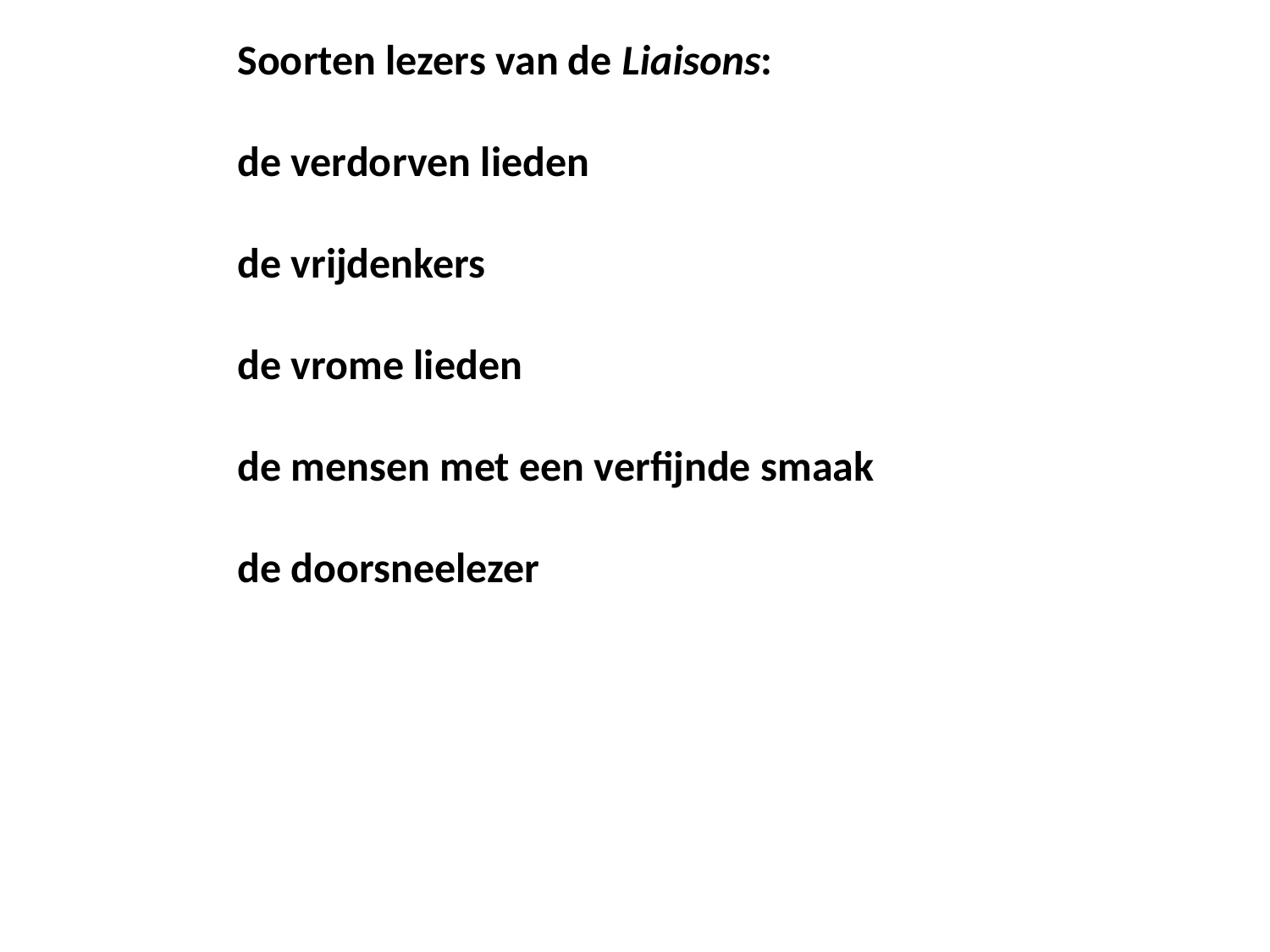

Soorten lezers van de Liaisons:

de verdorven lieden

de vrijdenkers

de vrome lieden

de mensen met een verfijnde smaak

de doorsneelezer